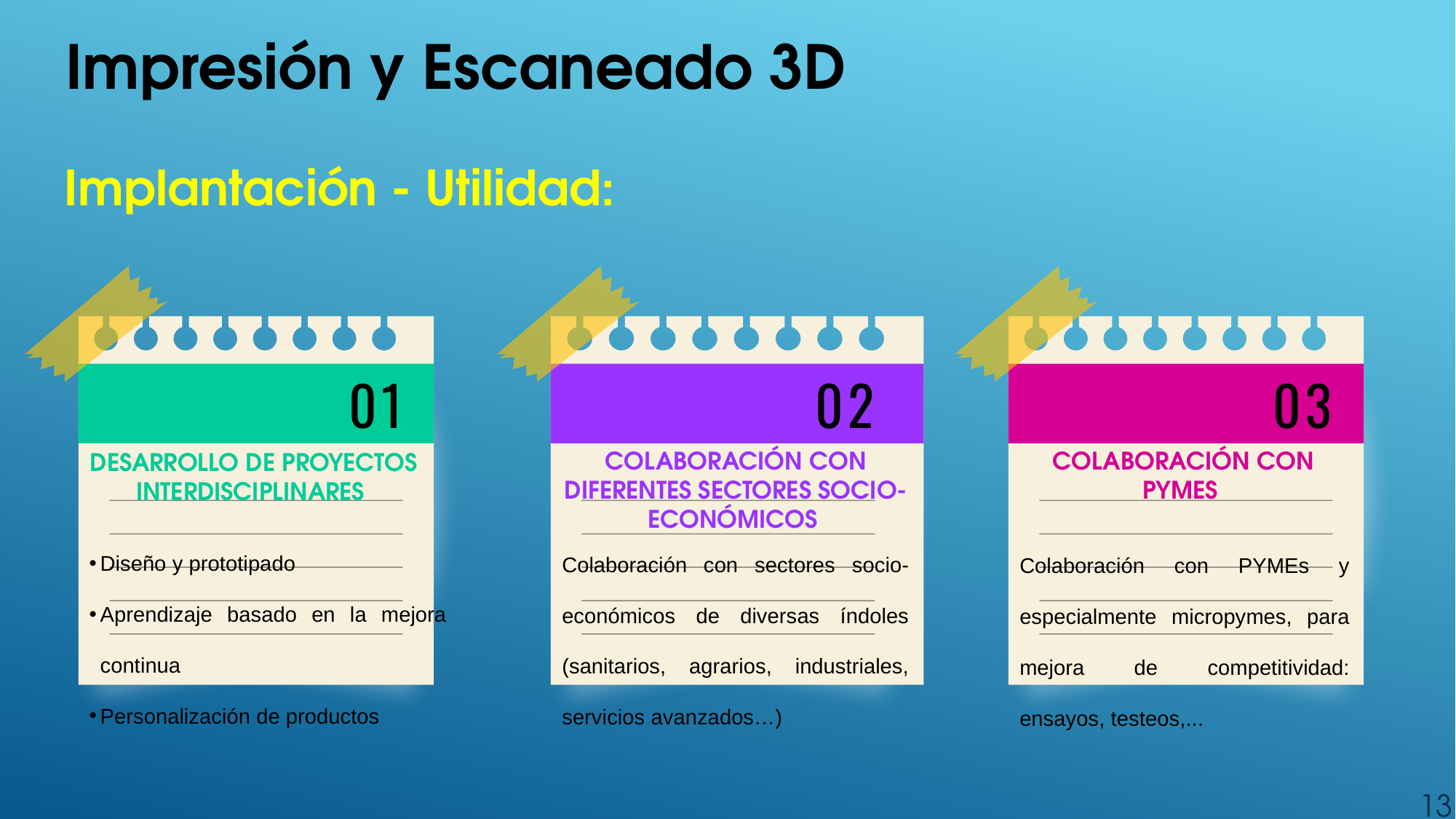

Impresión y Escaneado 3D
Implantación - Utilidad:

01
DESARROLLO DE PROYECTOS INTERDISCIPLINARES

Diseño y prototipado
Aprendizaje basado en la mejora continua
Personalización de productos

02
COLABORACIÓN CON DIFERENTES SECTORES SOCIO-ECONÓMICOS

Colaboración con sectores socio-económicos de diversas índoles (sanitarios, agrarios, industriales, servicios avanzados…)

03
COLABORACIÓN CON PYMES

Colaboración con PYMEs y especialmente micropymes, para mejora de competitividad: ensayos, testeos,...

13